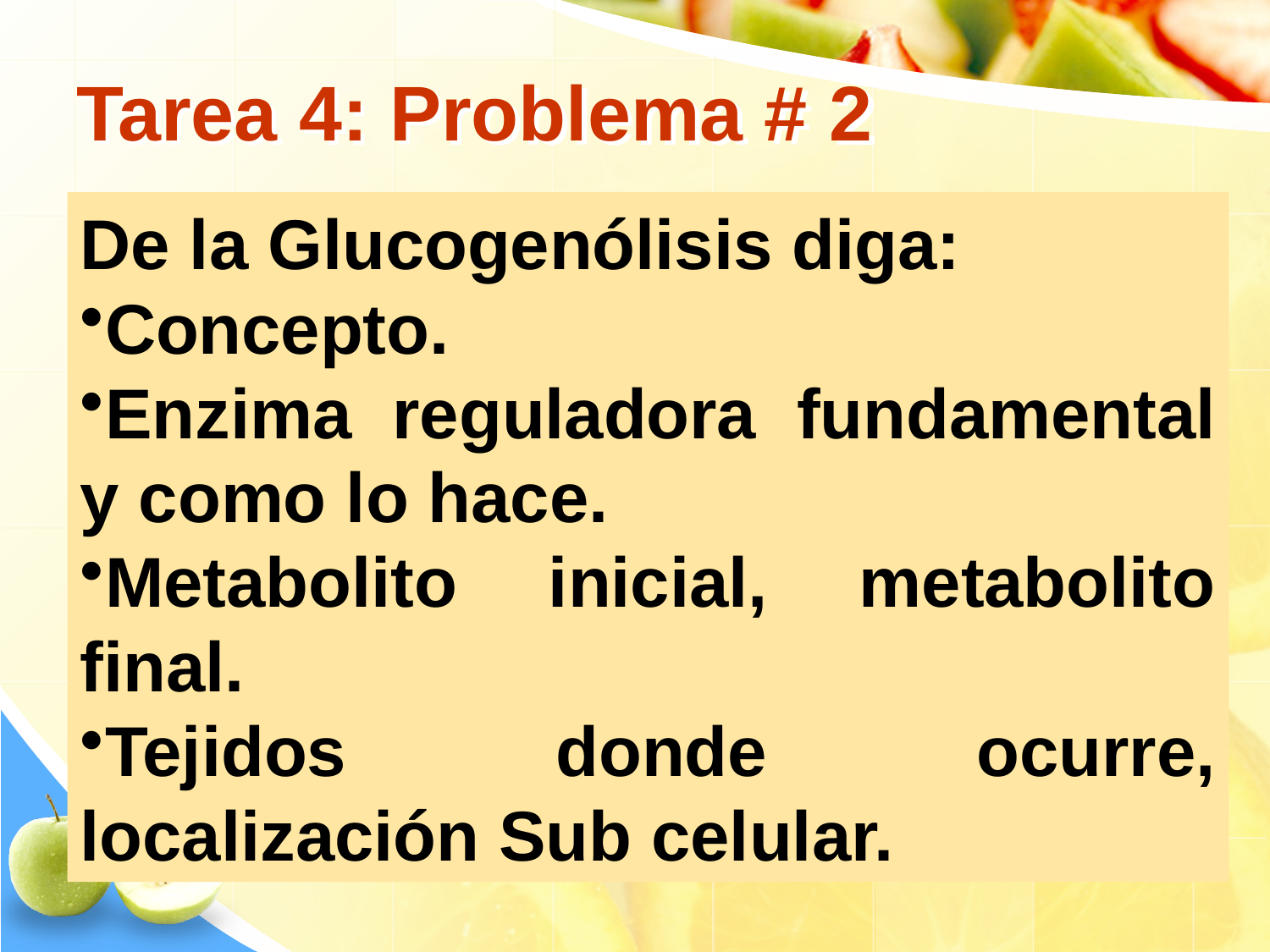

# Tarea 4: Problema # 2
De la Glucogenólisis diga:
Concepto.
Enzima reguladora fundamental y como lo hace.
Metabolito inicial, metabolito final.
Tejidos donde ocurre, localización Sub celular.